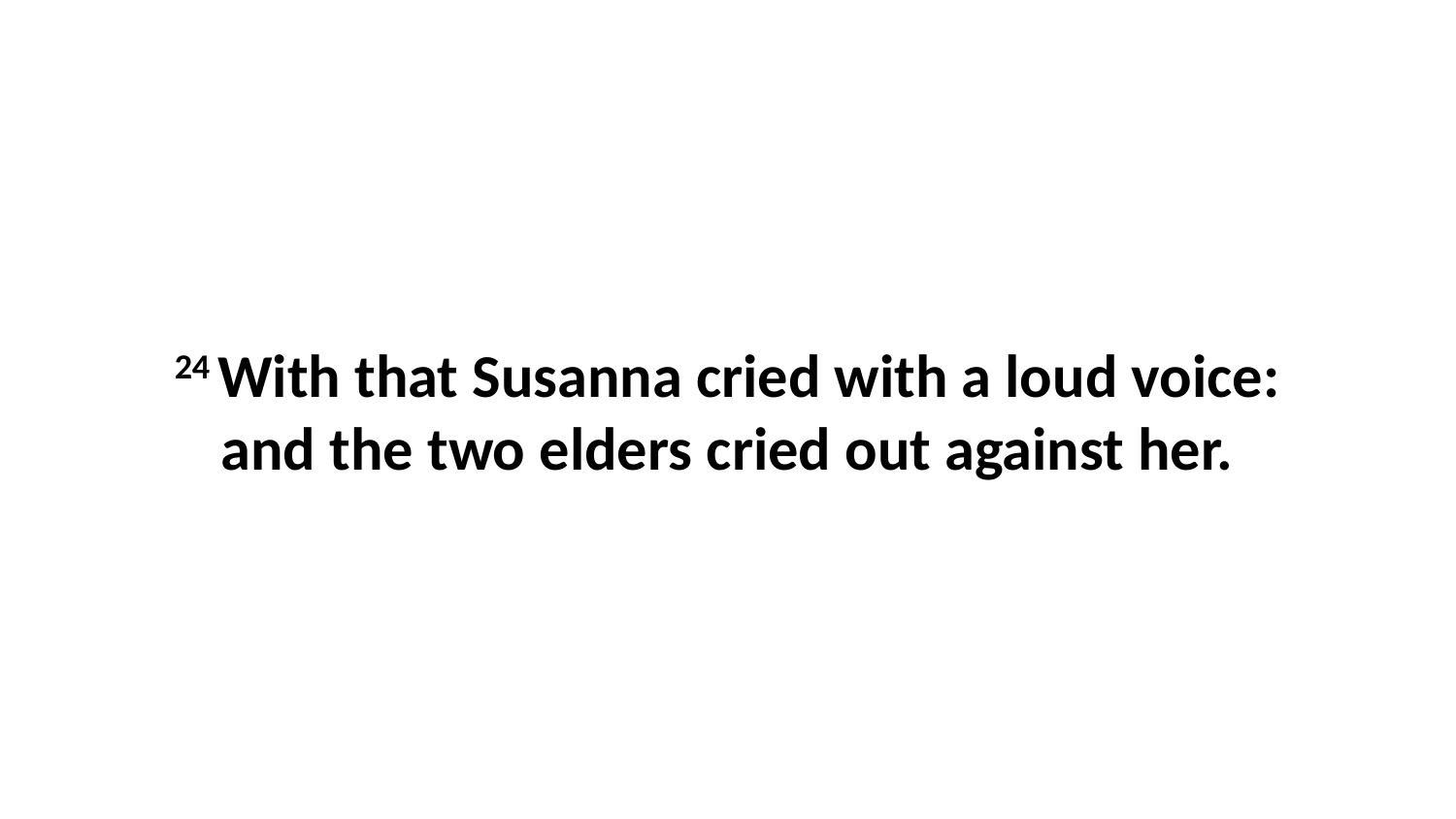

24 With that Susanna cried with a loud voice: and the two elders cried out against her.